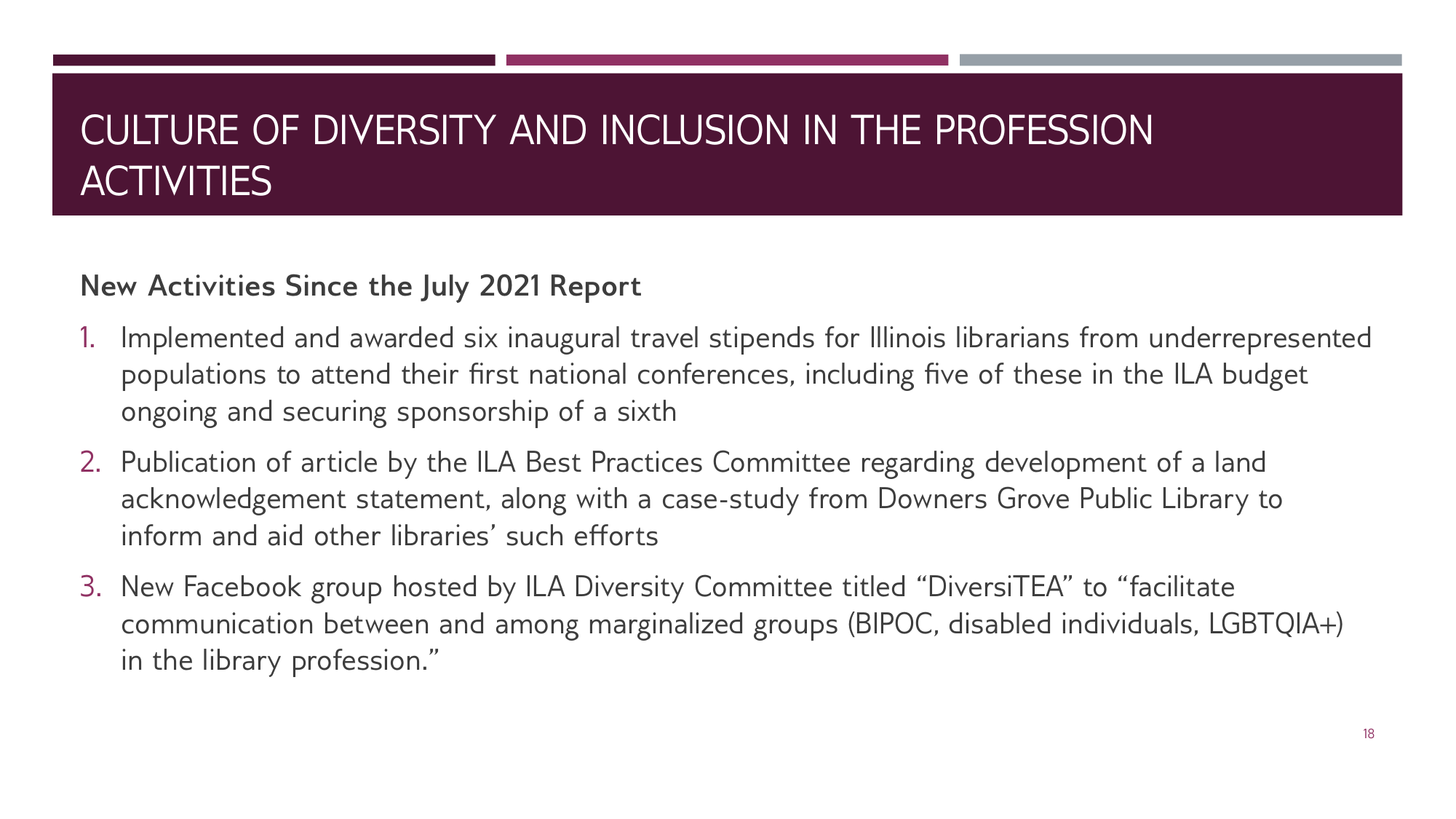

# CULTURE OF DIVERSITY AND INCLUSION IN THE PROFESSION ACTIVITIES
New Activities Since the July 2021 Report
Implemented and awarded six inaugural travel stipends for Illinois librarians from underrepresented populations to attend their first national conferences, including five of these in the ILA budget ongoing and securing sponsorship of a sixth
Publication of article by the ILA Best Practices Committee regarding development of a land acknowledgement statement, along with a case-study from Downers Grove Public Library to inform and aid other libraries’ such efforts
New Facebook group hosted by ILA Diversity Committee titled “DiversiTEA” to “facilitate communication between and among marginalized groups (BIPOC, disabled individuals, LGBTQIA+) in the library profession.”

18